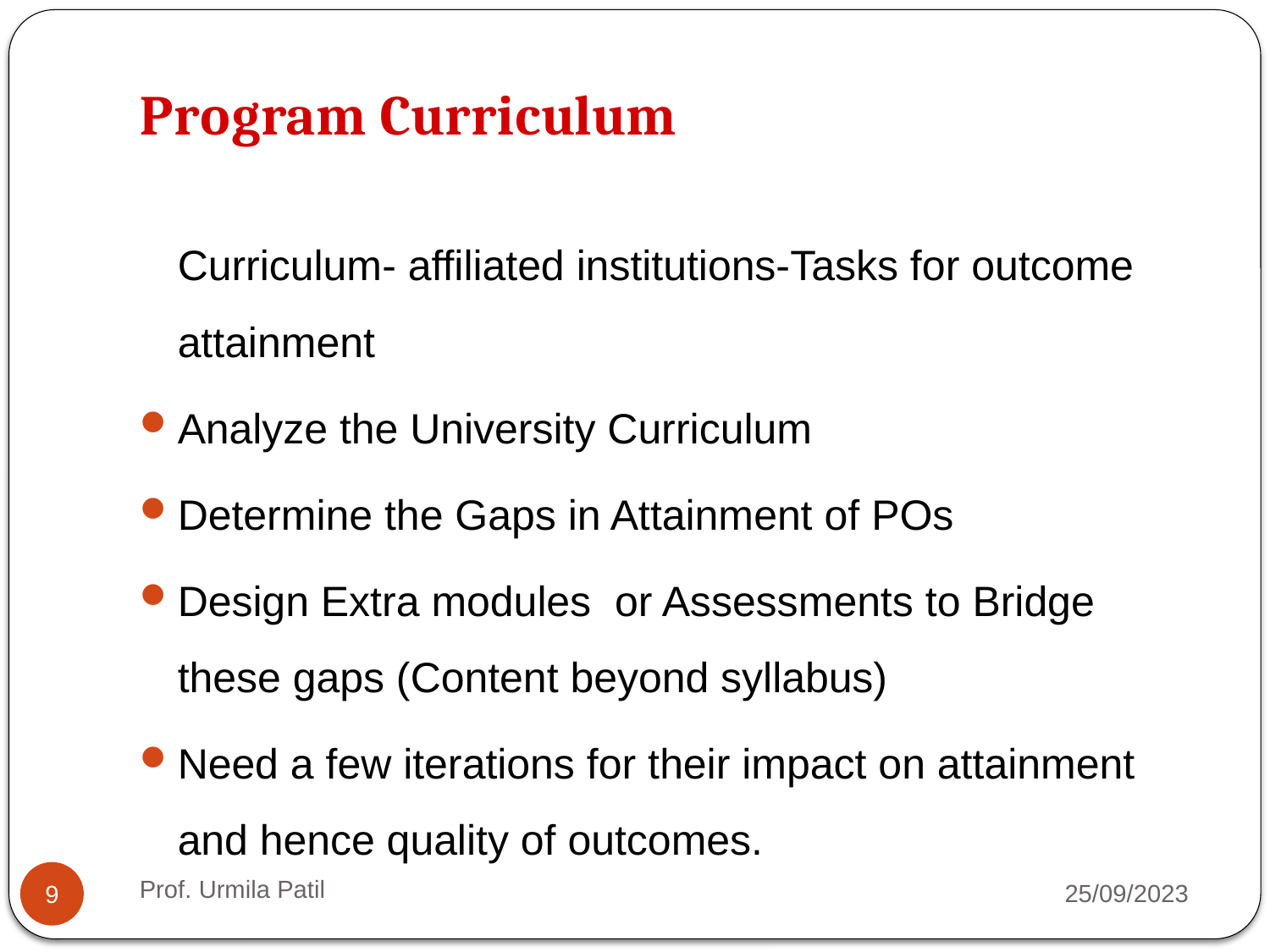

# Program Curriculum
	Curriculum- affiliated institutions-Tasks for outcome attainment
Analyze the University Curriculum
Determine the Gaps in Attainment of POs
Design Extra modules  or Assessments to Bridge these gaps (Content beyond syllabus)
Need a few iterations for their impact on attainment and hence quality of outcomes.
Prof. Urmila Patil
25/09/2023
9